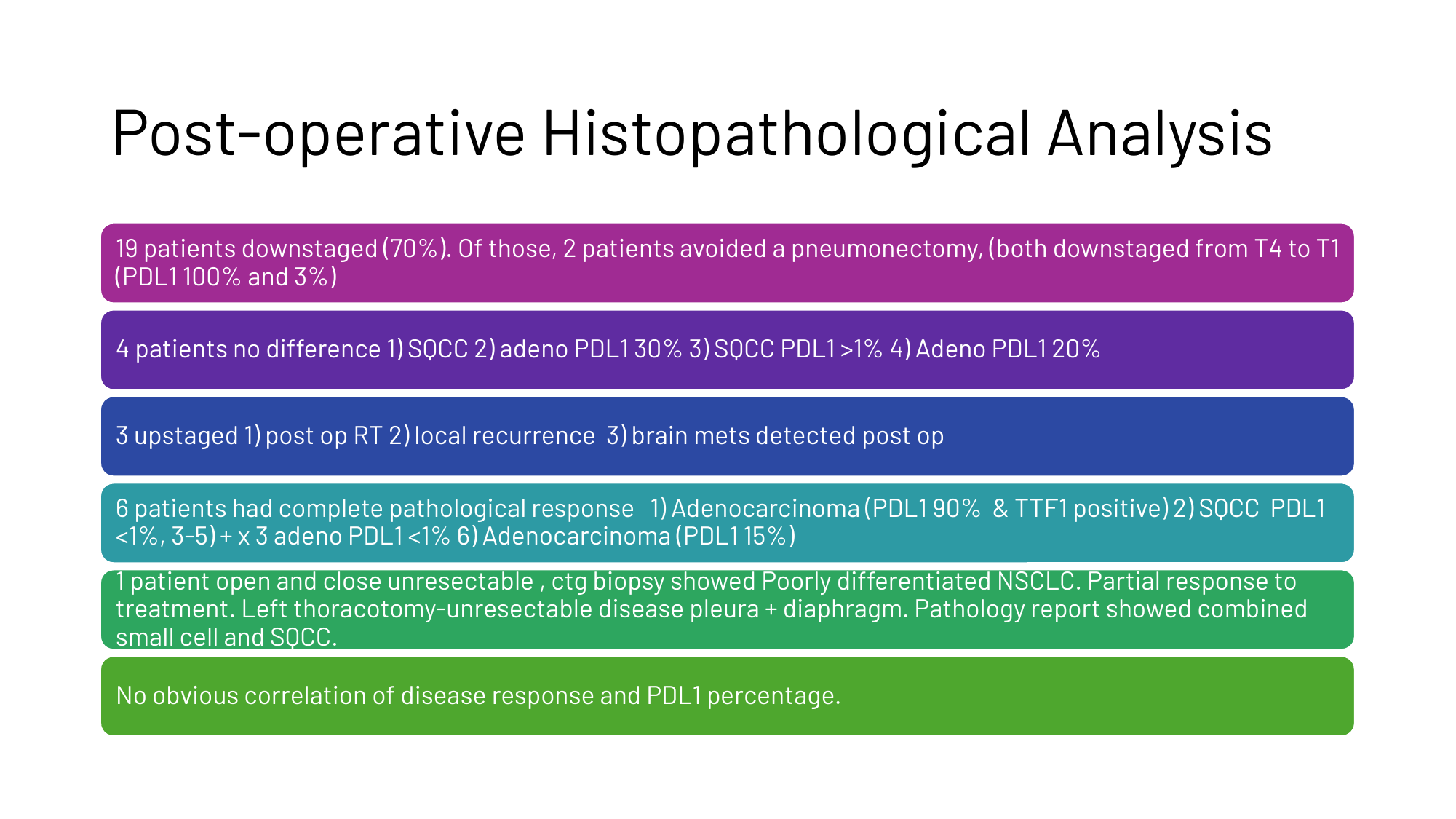

# Post-operative Histopathological Analysis
19 patients downstaged (70%). Of those, 2 patients avoided a pneumonectomy, (both downstaged from T4 to T1 (PDL1 100% and 3%)
4 patients no difference 1) SQCC 2) adeno PDL1 30% 3) SQCC PDL1 >1% 4) Adeno PDL1 20%
3 upstaged 1) post op RT 2) local recurrence  3) brain mets detected post op
6 patients had complete pathological response   1) Adenocarcinoma (PDL1 90%  & TTF1 positive) 2) SQCC  PDL1 <1%, 3-5) + x 3 adeno PDL1 <1% 6) Adenocarcinoma (PDL1 15%)
1 patient open and close unresectable , ctg biopsy showed Poorly differentiated NSCLC. Partial response to treatment. Left thoracotomy-unresectable disease pleura + diaphragm. Pathology report showed combined small cell and SQCC.
No obvious correlation of disease response and PDL1 percentage.